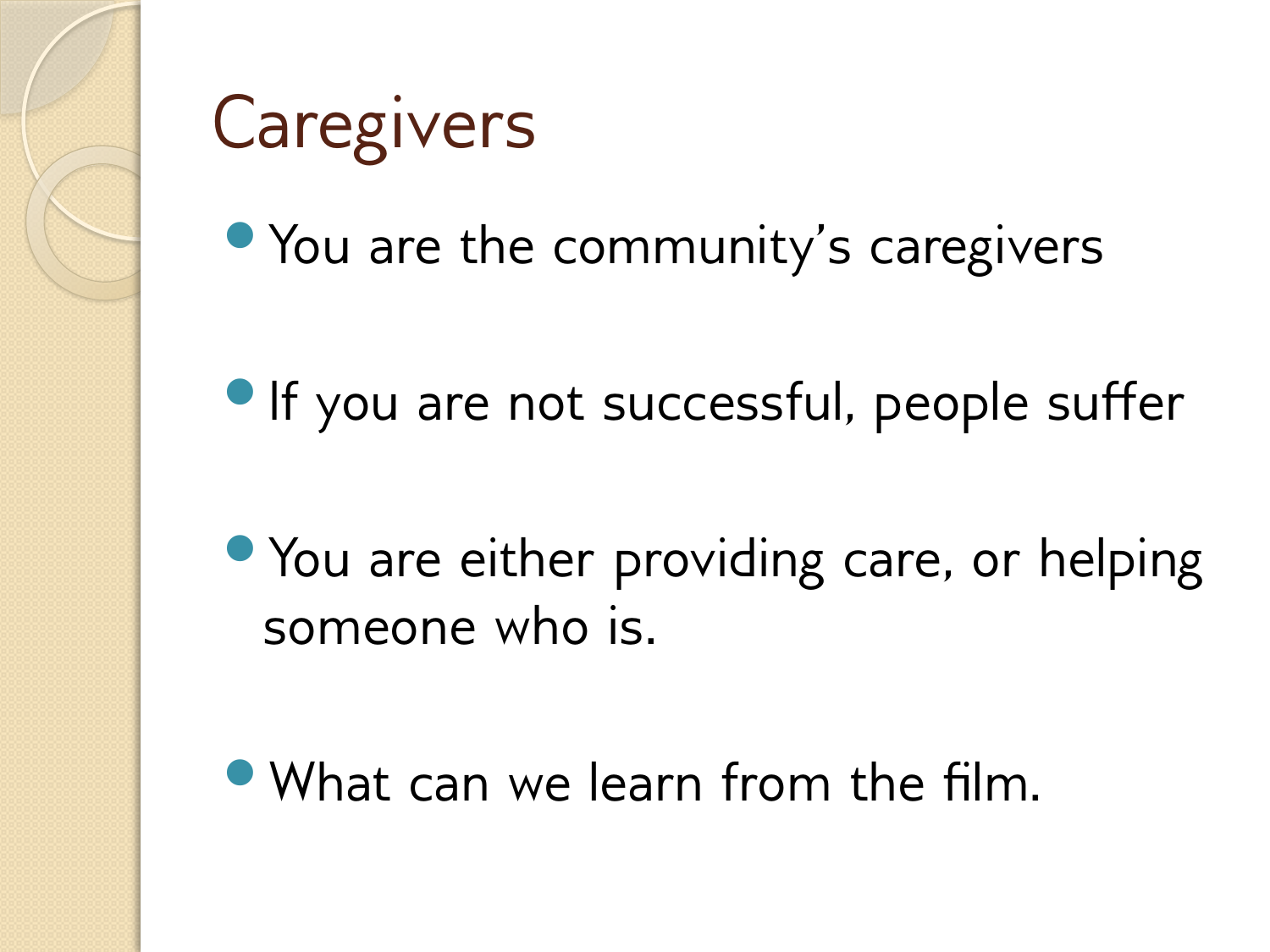

# Caregivers
You are the community’s caregivers

If you are not successful, people suffer

You are either providing care, or helping someone who is.

What can we learn from the film.